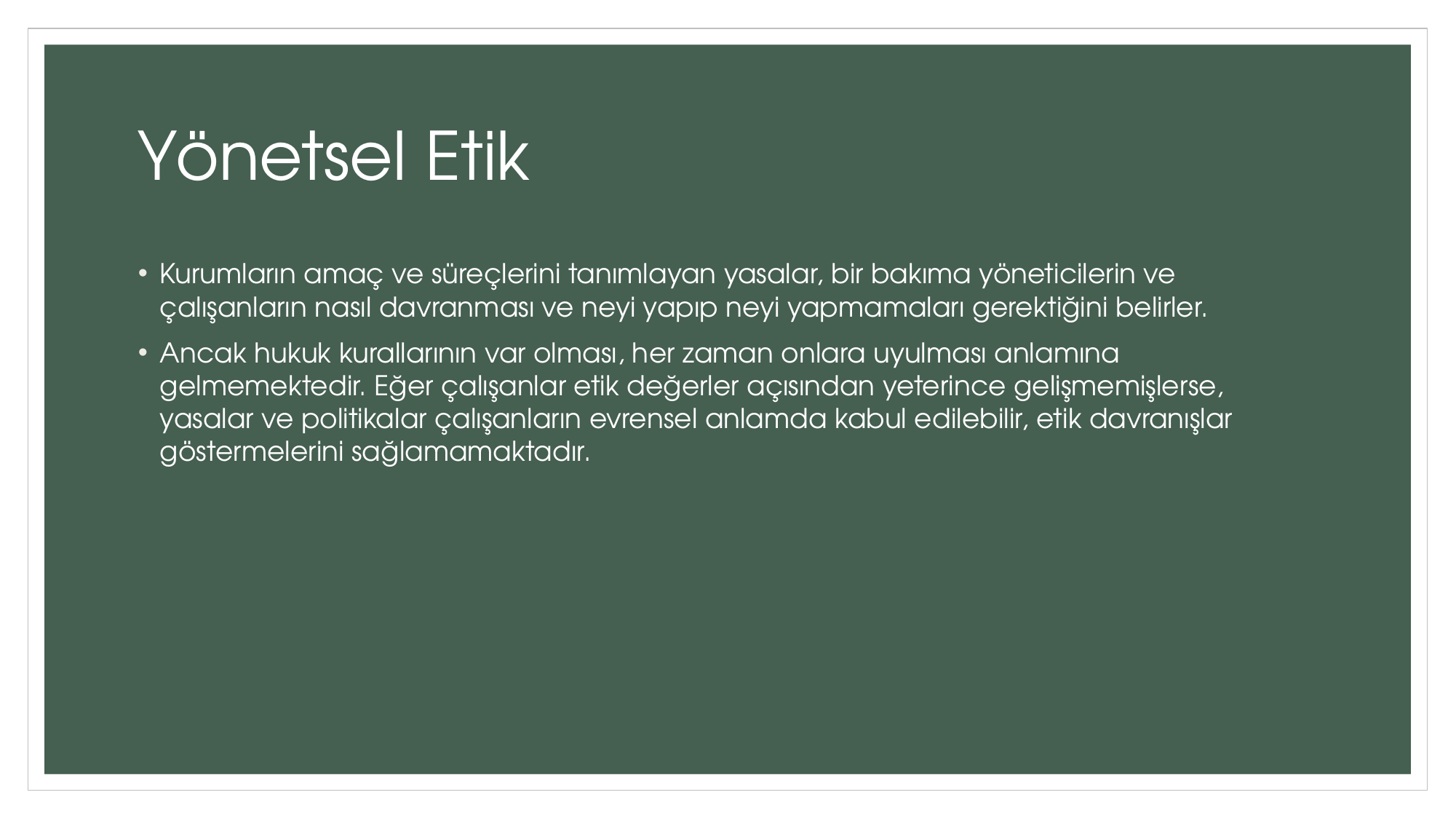

# Yönetsel Etik
Kurumların amaç ve süreçlerini tanımlayan yasalar, bir bakıma yöneticilerin ve çalışanların nasıl davranması ve neyi yapıp neyi yapmamaları gerektiğini belirler.
Ancak hukuk kurallarının var olması, her zaman onlara uyulması anlamına gelmemektedir. Eğer çalışanlar etik değerler açısından yeterince gelişmemişlerse, yasalar ve politikalar çalışanların evrensel anlamda kabul edilebilir, etik davranışlar göstermelerini sağlamamaktadır.